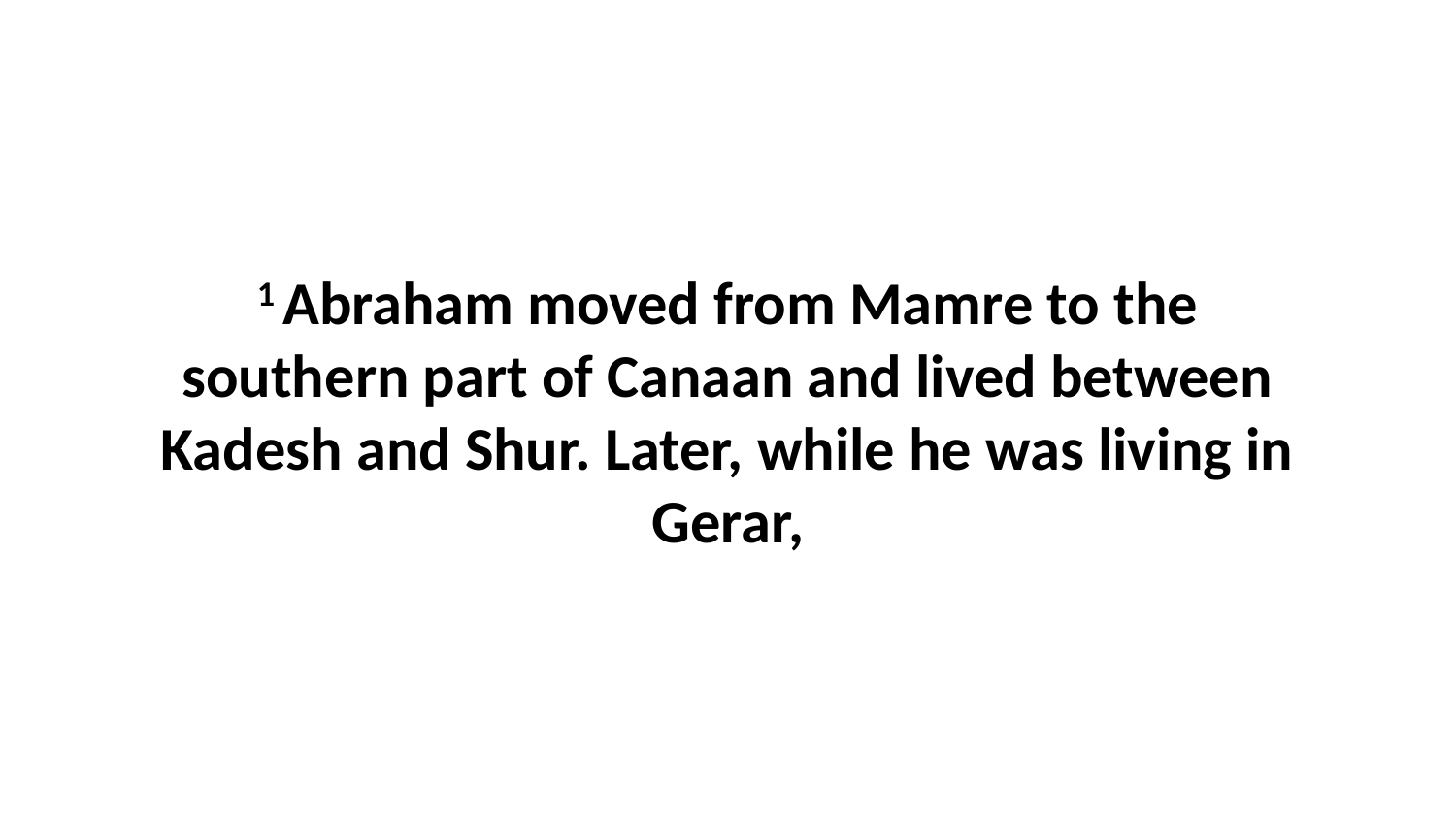

1 Abraham moved from Mamre to the southern part of Canaan and lived between Kadesh and Shur. Later, while he was living in Gerar,